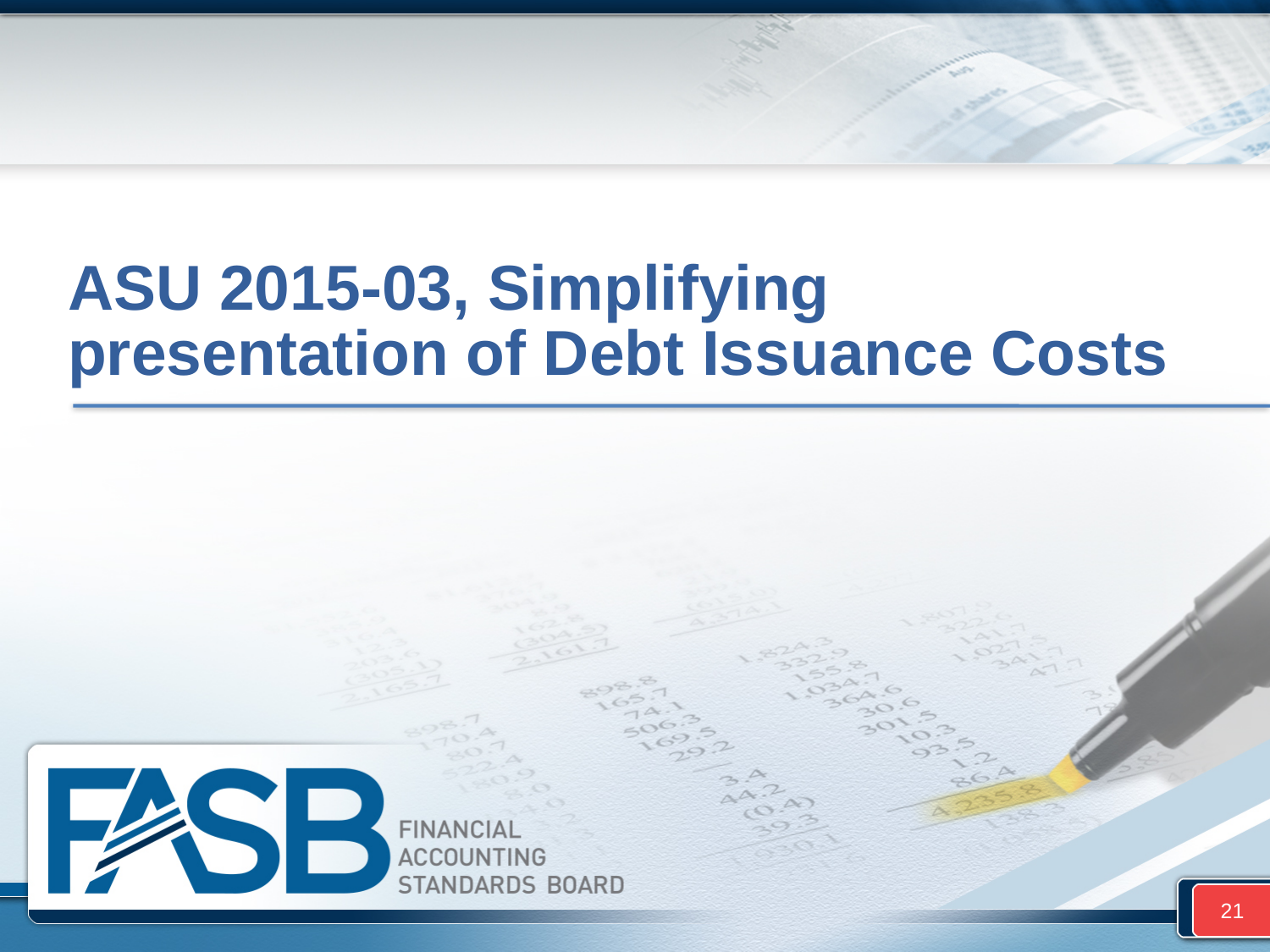

# ASU 2015-03, Simplifying presentation of Debt Issuance Costs
21